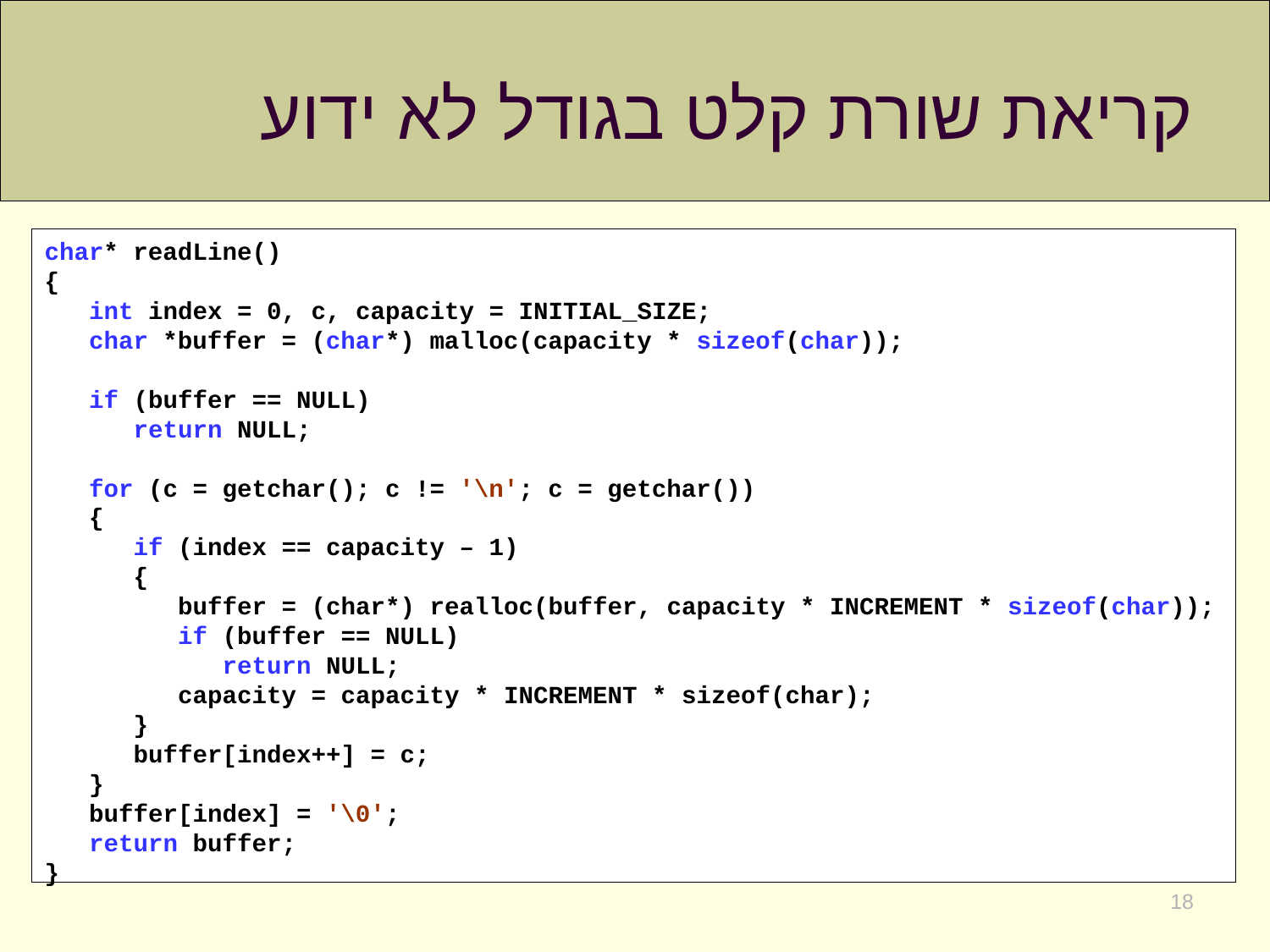

# קריאת שורת קלט בגודל לא ידוע
char* readLine()
{
   int index = 0, c, capacity = INITIAL_SIZE;
   char *buffer = (char*) malloc(capacity * sizeof(char));

   if (buffer == NULL)
      return NULL;

   for (c = getchar(); c != '\n'; c = getchar())
   {
      if (index == capacity – 1)
      {
         buffer = (char*) realloc(buffer, capacity * INCREMENT * sizeof(char));
         if (buffer == NULL)
            return NULL;
         capacity = capacity * INCREMENT * sizeof(char);
      }
      buffer[index++] = c;
   }
   buffer[index] = '\0';
   return buffer;
}
18